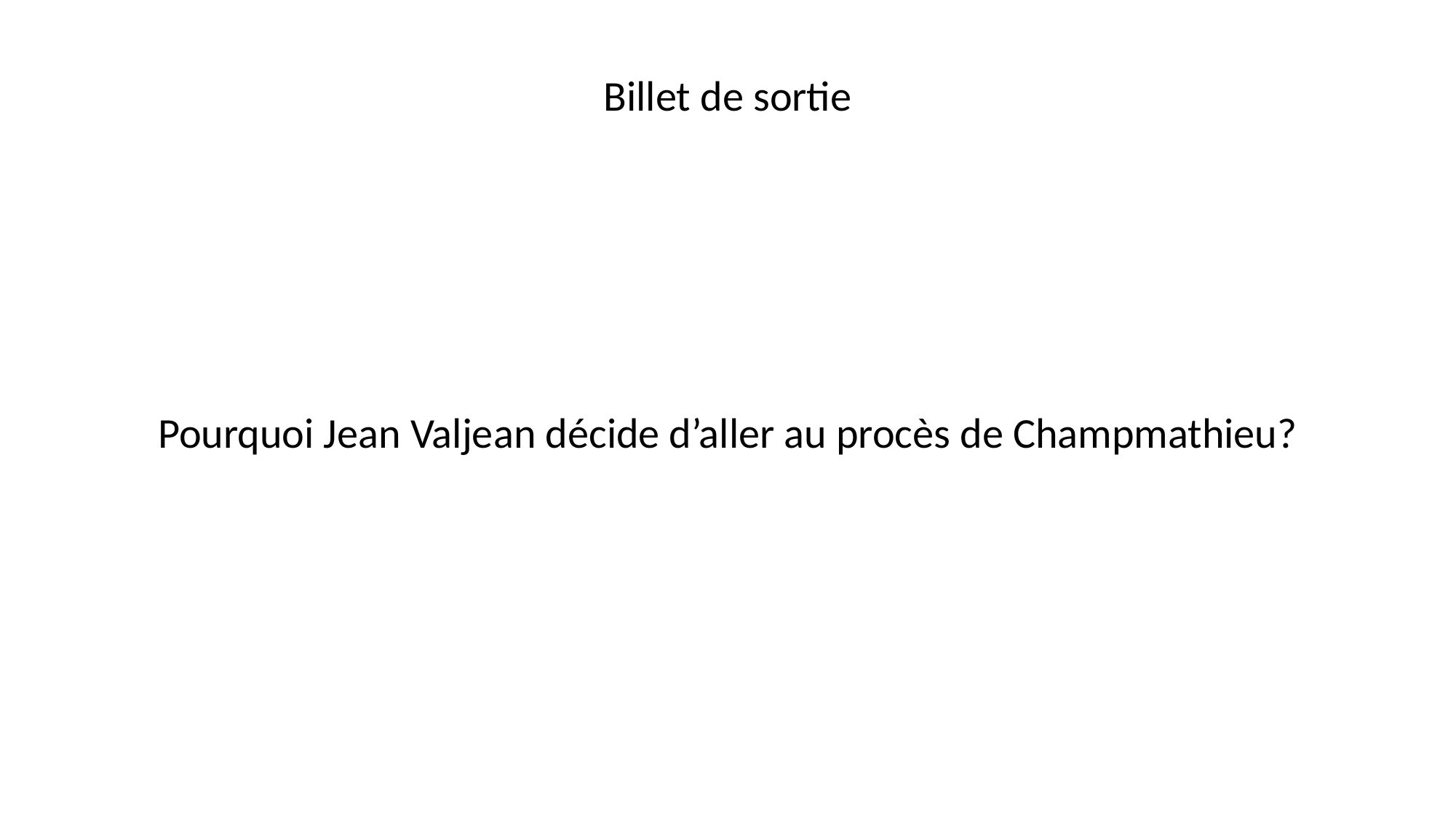

# Billet de sortie

Pourquoi Jean Valjean décide d’aller au procès de Champmathieu?